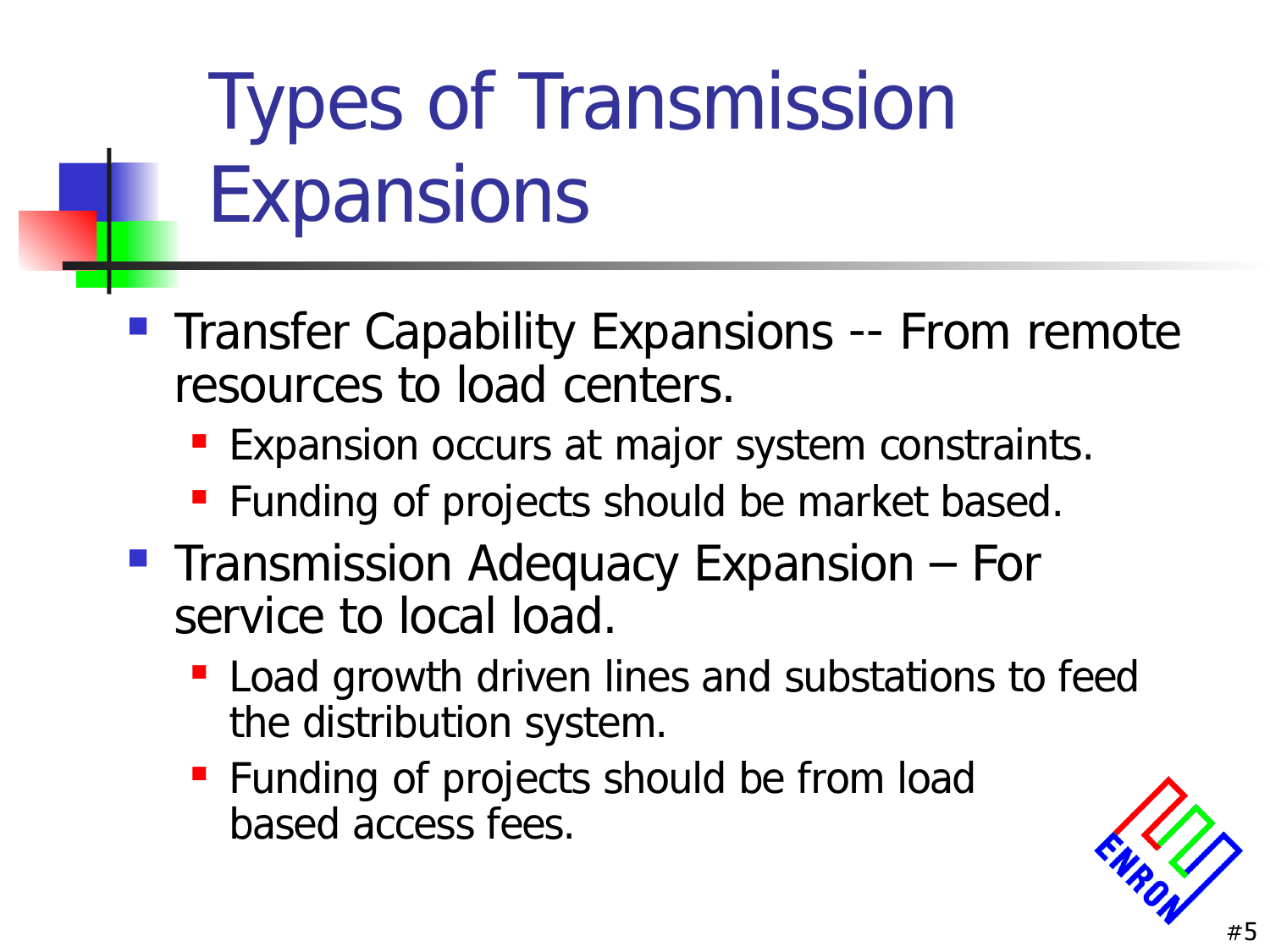

# Types of Transmission Expansions
Transfer Capability Expansions -- From remote resources to load centers.
Expansion occurs at major system constraints.
Funding of projects should be market based.
Transmission Adequacy Expansion – For service to local load.
Load growth driven lines and substations to feed the distribution system.
Funding of projects should be from load        based access fees.
5